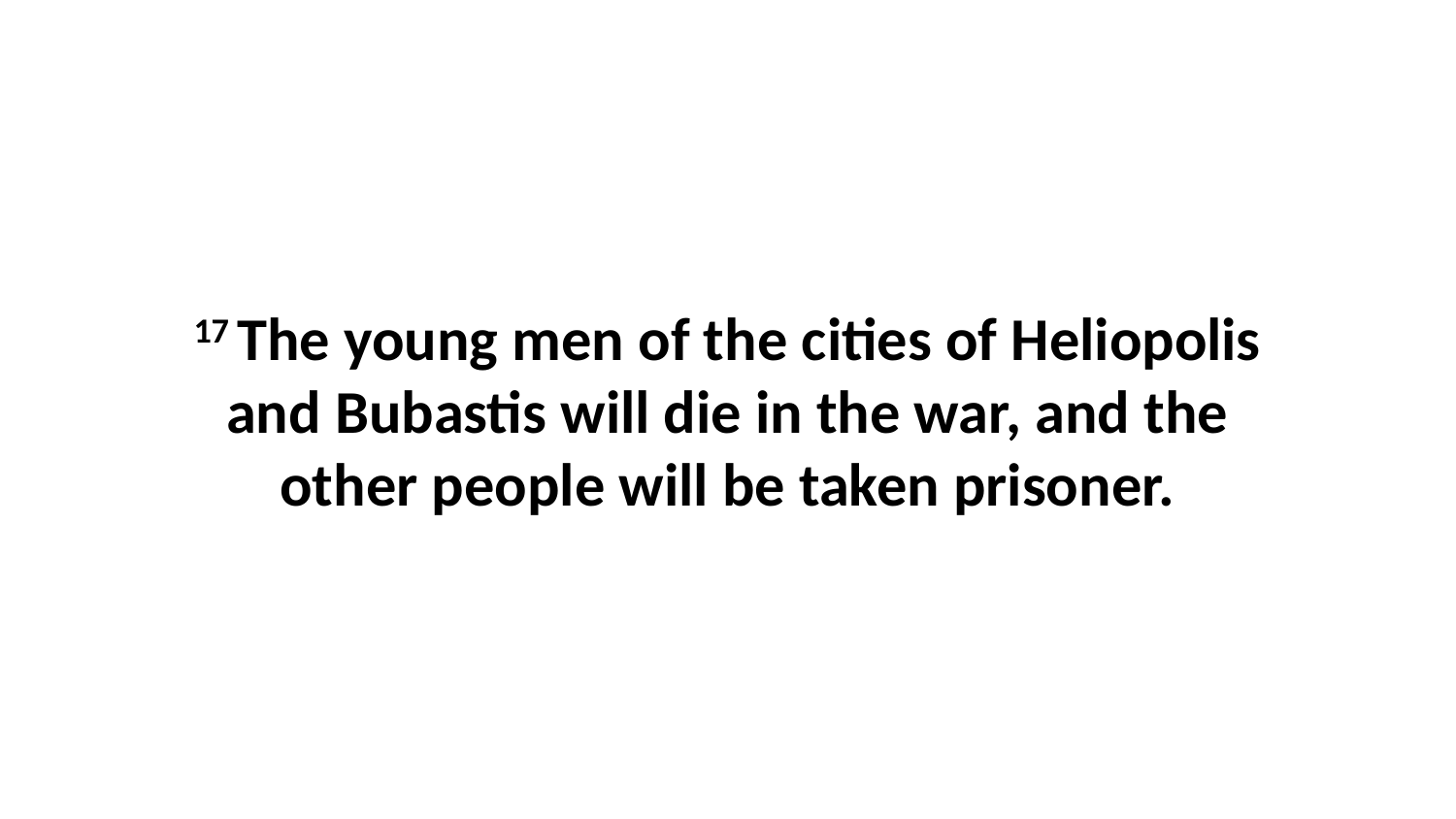

17 The young men of the cities of Heliopolis and Bubastis will die in the war, and the other people will be taken prisoner.